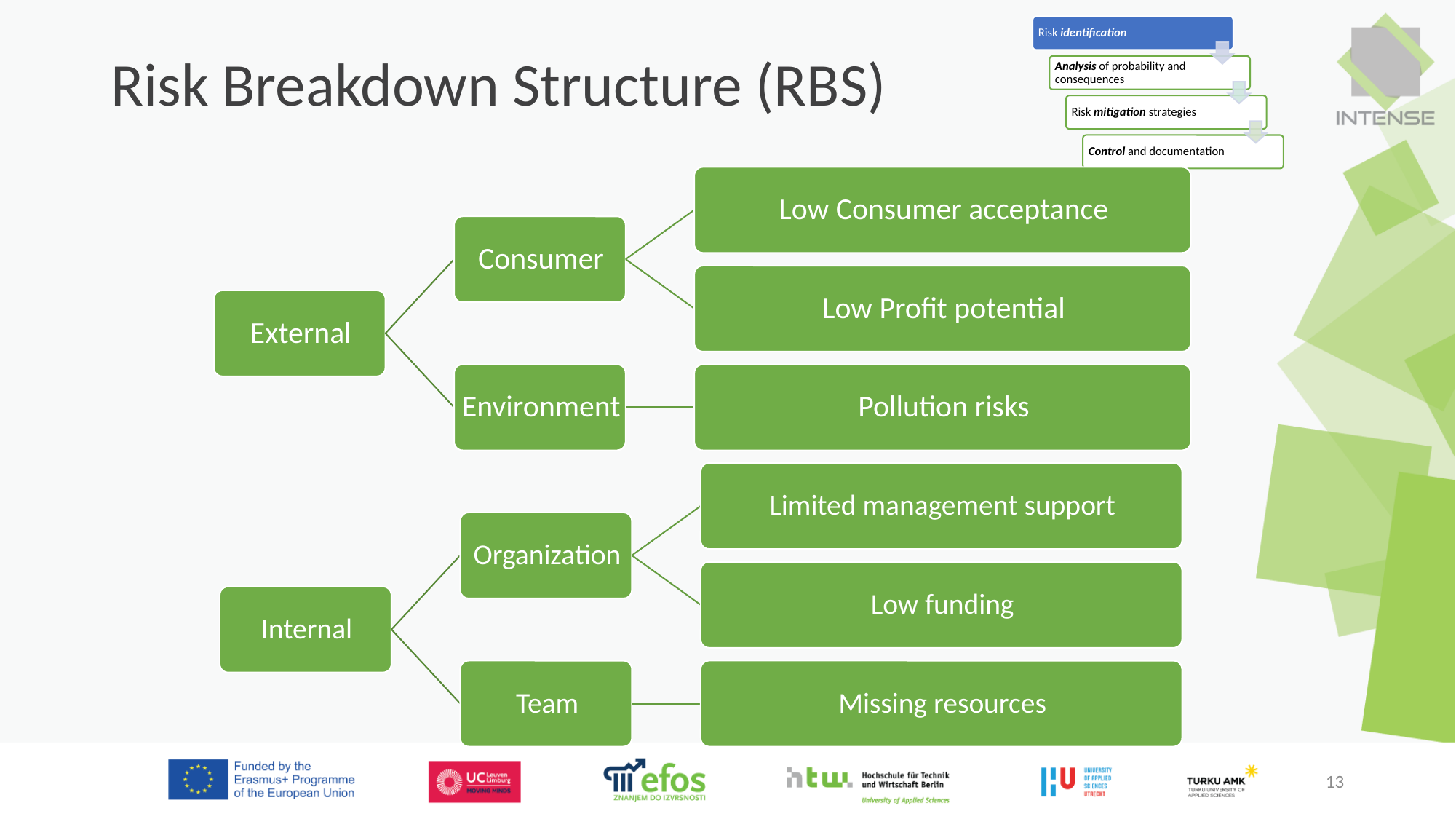

Risk identification
Analysis of probability and consequences
Risk mitigation strategies
Control and documentation

# Risk Breakdown Structure (RBS)
External

Consumer

Low Consumer acceptance

Low Profit potential

Environment

Pollution risks
Internal

Organization

Limited management support

Low funding

Team

Missing resources
13
13